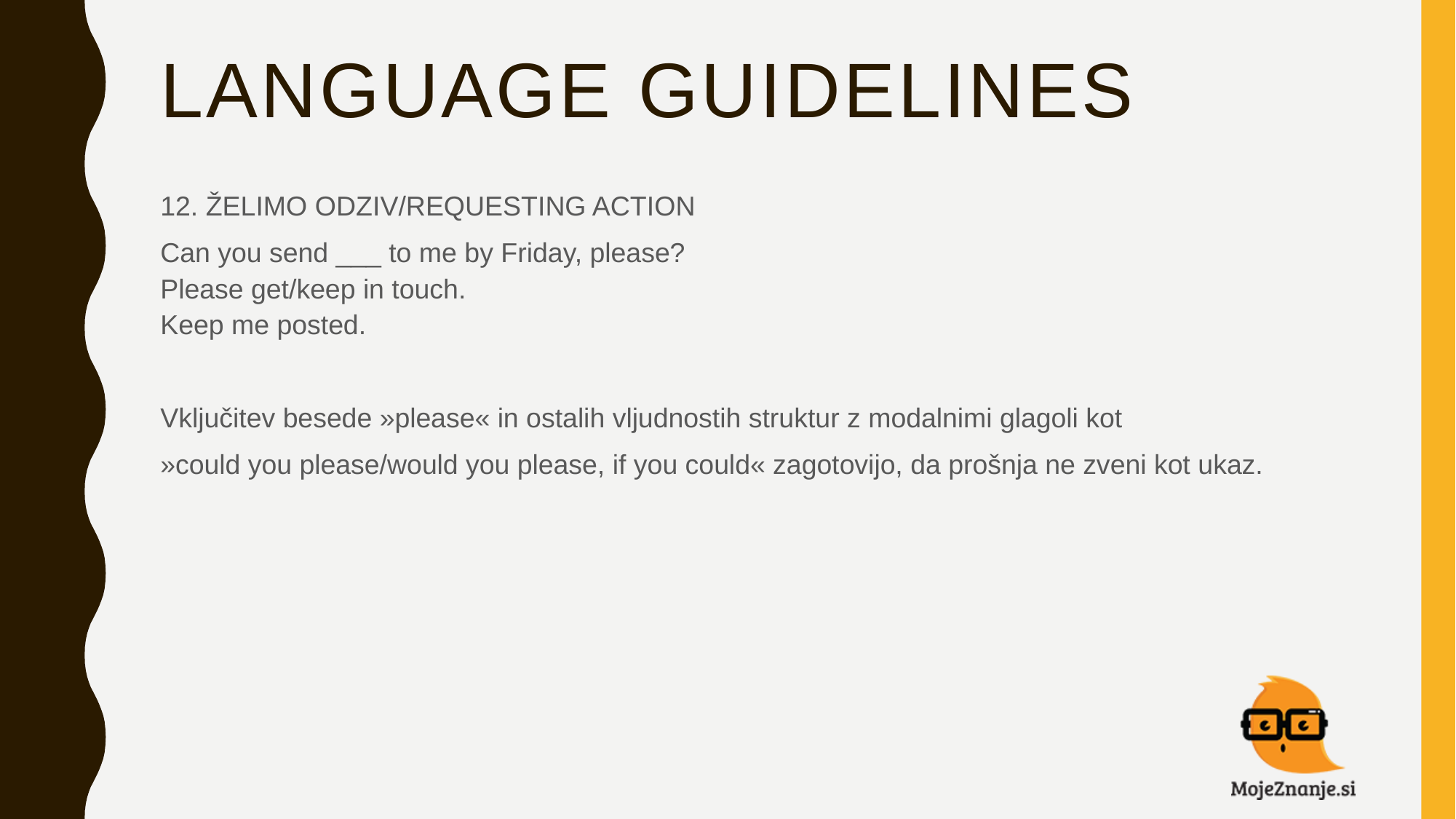

# LANGUAGE GUIDELINES
12. ŽELIMO ODZIV/REQUESTING ACTION
Can you send ___ to me by Friday, please?
Please get/keep in touch.
Keep me posted.

Vključitev besede »please« in ostalih vljudnostih struktur z modalnimi glagoli kot
»could you please/would you please, if you could« zagotovijo, da prošnja ne zveni kot ukaz.